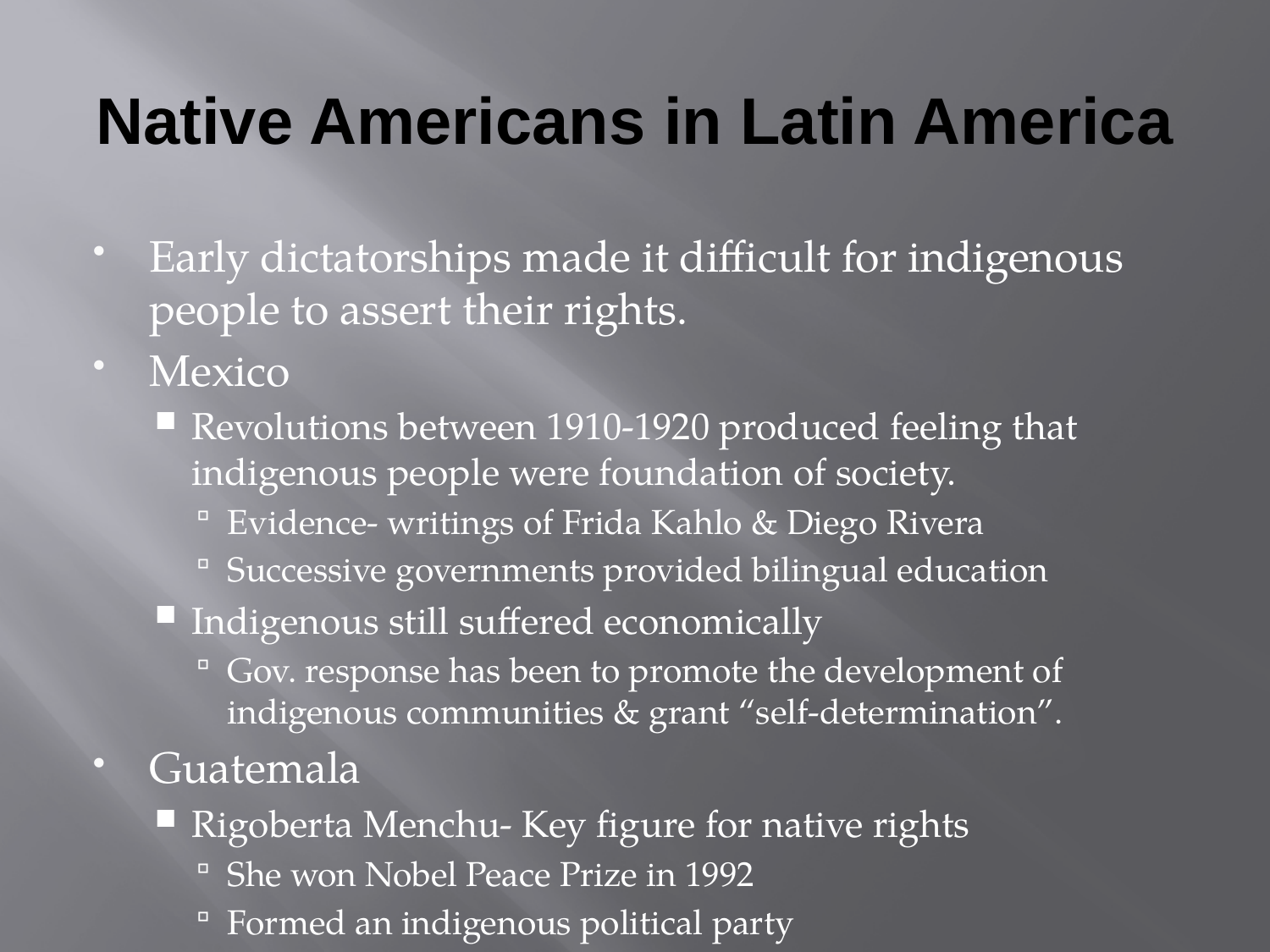

# Native Americans in Latin America
Early dictatorships made it difficult for indigenous people to assert their rights.
Mexico
Revolutions between 1910-1920 produced feeling that indigenous people were foundation of society.
Evidence- writings of Frida Kahlo & Diego Rivera
Successive governments provided bilingual education
Indigenous still suffered economically
Gov. response has been to promote the development of indigenous communities & grant “self-determination”.
Guatemala
Rigoberta Menchu- Key figure for native rights
She won Nobel Peace Prize in 1992
Formed an indigenous political party